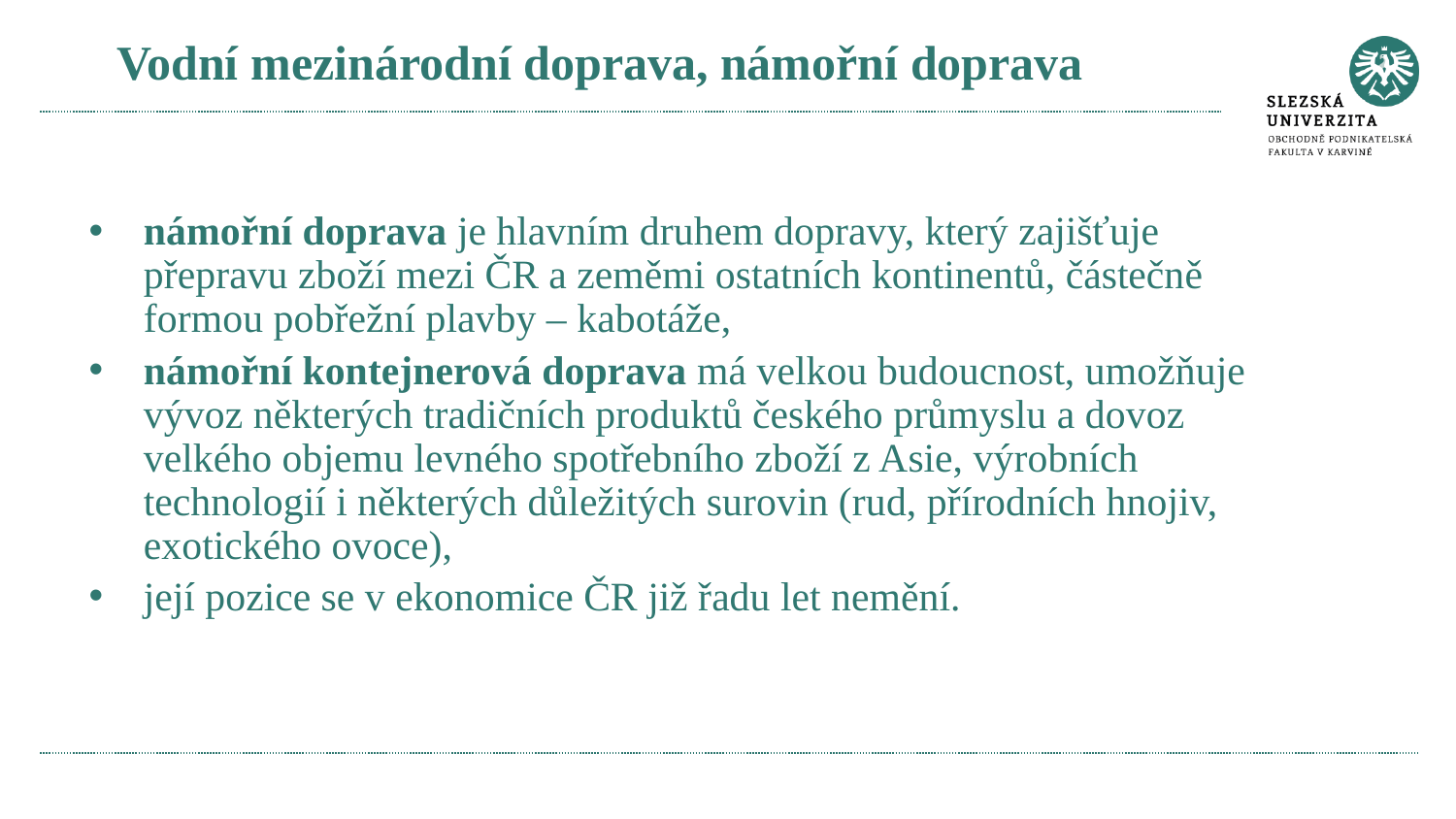

Vodní mezinárodní doprava, námořní doprava
námořní doprava je hlavním druhem dopravy, který zajišťuje přepravu zboží mezi ČR a zeměmi ostatních kontinentů, částečně formou pobřežní plavby – kabotáže,
námořní kontejnerová doprava má velkou budoucnost, umožňuje vývoz některých tradičních produktů českého průmyslu a dovoz velkého objemu levného spotřebního zboží z Asie, výrobních technologií i některých důležitých surovin (rud, přírodních hnojiv, exotického ovoce),
její pozice se v ekonomice ČR již řadu let nemění.